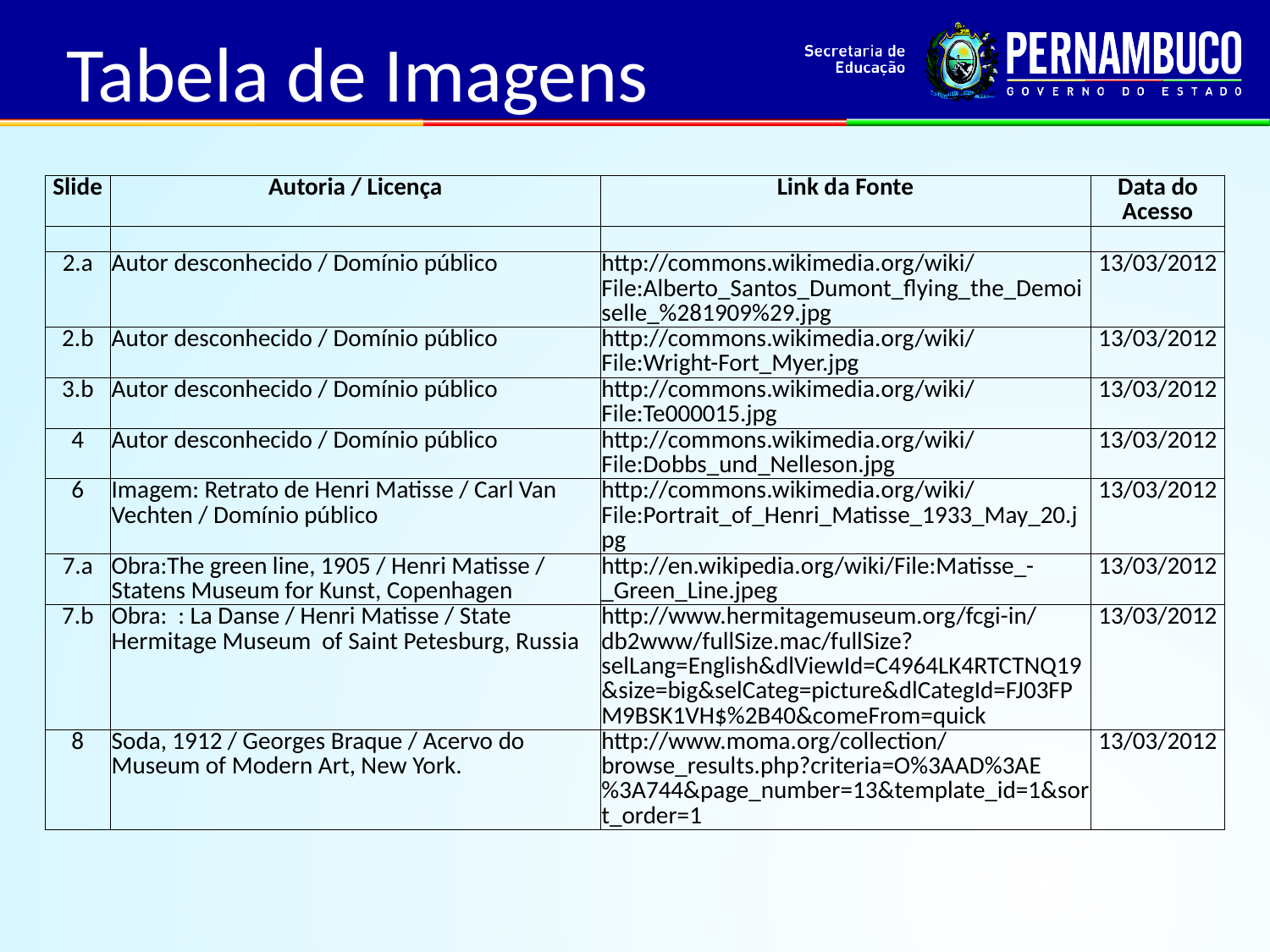

Tabela de Imagens
| Slide | Autoria / Licença | Link da Fonte | Data do Acesso |
| --- | --- | --- | --- |
|  |  |  |  |
| 2.a | Autor desconhecido / Domínio público | http://commons.wikimedia.org/wiki/File:Alberto\_Santos\_Dumont\_flying\_the\_Demoiselle\_%281909%29.jpg | 13/03/2012 |
| 2.b | Autor desconhecido / Domínio público | http://commons.wikimedia.org/wiki/File:Wright-Fort\_Myer.jpg | 13/03/2012 |
| 3.b | Autor desconhecido / Domínio público | http://commons.wikimedia.org/wiki/File:Te000015.jpg | 13/03/2012 |
| 4 | Autor desconhecido / Domínio público | http://commons.wikimedia.org/wiki/File:Dobbs\_und\_Nelleson.jpg | 13/03/2012 |
| 6 | Imagem: Retrato de Henri Matisse / Carl Van Vechten / Domínio público | http://commons.wikimedia.org/wiki/File:Portrait\_of\_Henri\_Matisse\_1933\_May\_20.jpg | 13/03/2012 |
| 7.a | Obra:The green line, 1905 / Henri Matisse / Statens Museum for Kunst, Copenhagen | http://en.wikipedia.org/wiki/File:Matisse\_-\_Green\_Line.jpeg | 13/03/2012 |
| 7.b | Obra: : La Danse / Henri Matisse / State Hermitage Museum of Saint Petesburg, Russia | http://www.hermitagemuseum.org/fcgi-in/db2www/fullSize.mac/fullSize?selLang=English&dlViewId=C4964LK4RTCTNQ19&size=big&selCateg=picture&dlCategId=FJ03FPM9BSK1VH$%2B40&comeFrom=quick | 13/03/2012 |
| 8 | Soda, 1912 / Georges Braque / Acervo do Museum of Modern Art, New York. | http://www.moma.org/collection/browse\_results.php?criteria=O%3AAD%3AE%3A744&page\_number=13&template\_id=1&sort\_order=1 | 13/03/2012 |